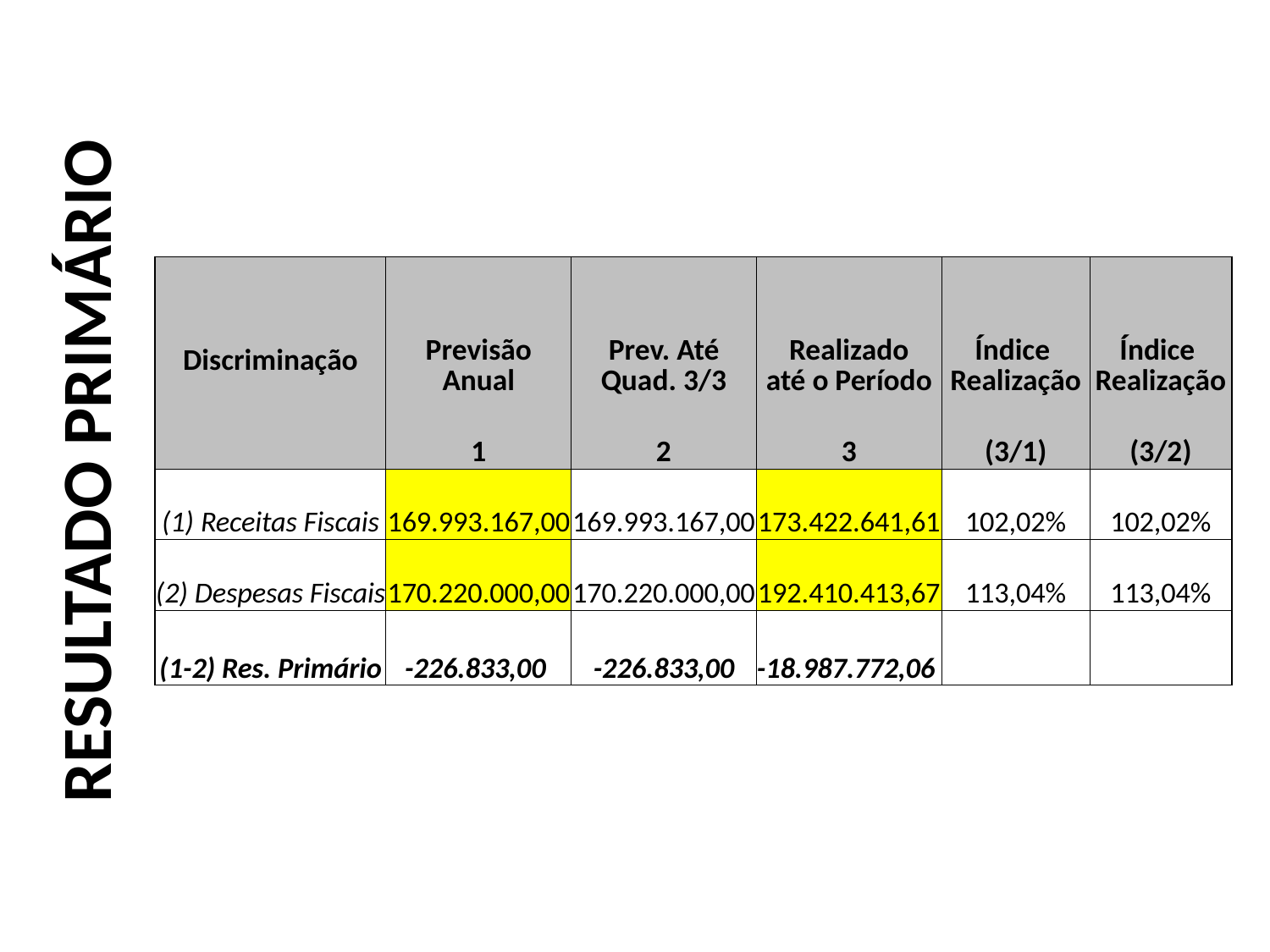

RESULTADO PRIMÁRIO

| Discriminação | Previsão Anual | Prev. Até Quad. 3/3 | Realizado até o Período | Índice Realização | Índice Realização |
| --- | --- | --- | --- | --- | --- |
|  | 1 | 2 | 3 | (3/1) | (3/2) |
| (1) Receitas Fiscais | 169.993.167,00 | 169.993.167,00 | 173.422.641,61 | 102,02% | 102,02% |
| (2) Despesas Fiscais | 170.220.000,00 | 170.220.000,00 | 192.410.413,67 | 113,04% | 113,04% |
| (1-2) Res. Primário | -226.833,00 | -226.833,00 | -18.987.772,06 |  |  |